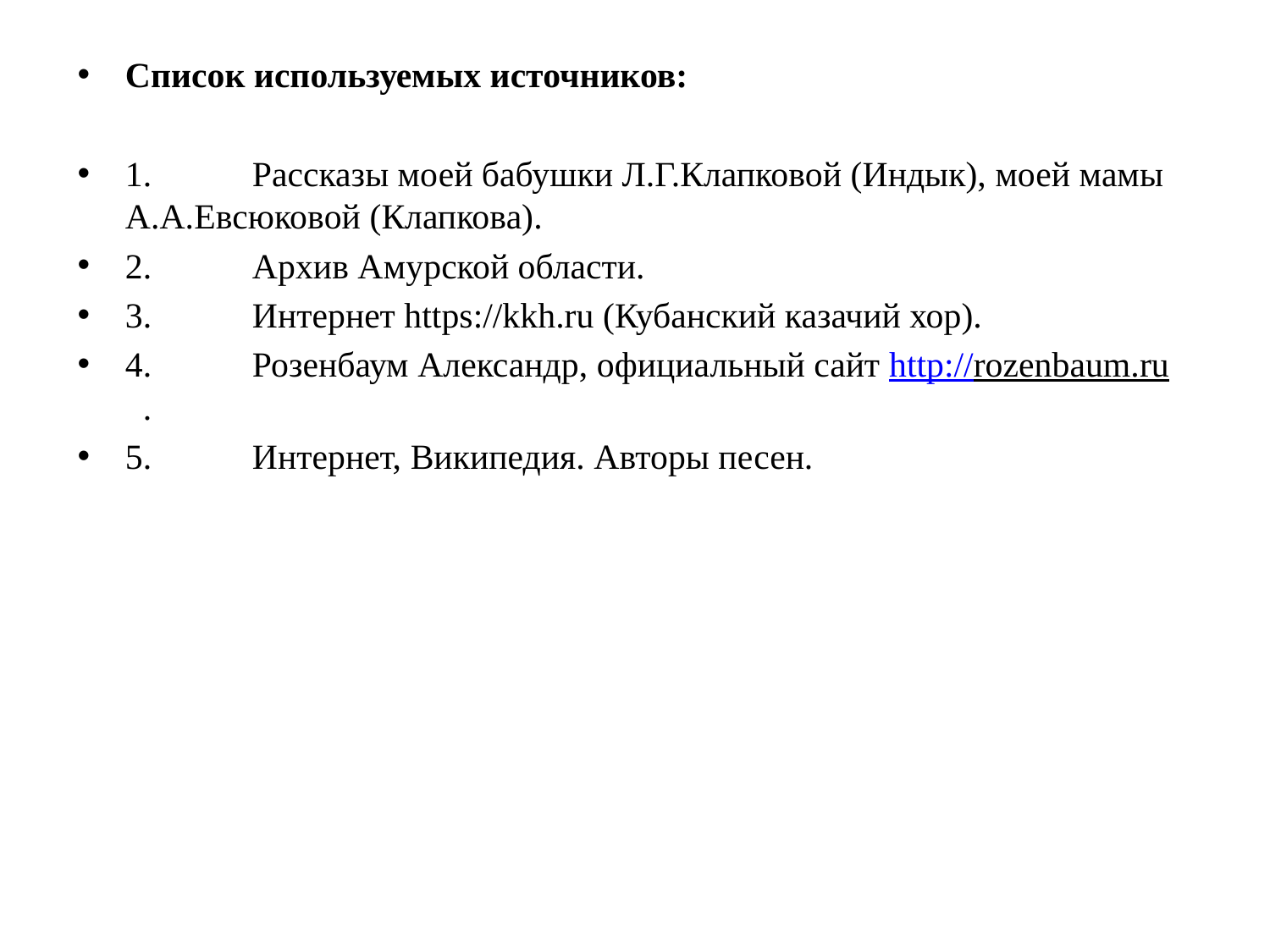

#
Список используемых источников:

1.	Рассказы моей бабушки Л.Г.Клапковой (Индык), моей мамы А.А.Евсюковой (Клапкова).
2.	Архив Амурской области.
3.	Интернет https://kkh.ru (Кубанский казачий хор).
4.	Розенбаум Александр, официальный сайт http://rozenbaum.ru  .
5.	Интернет, Википедия. Авторы песен.